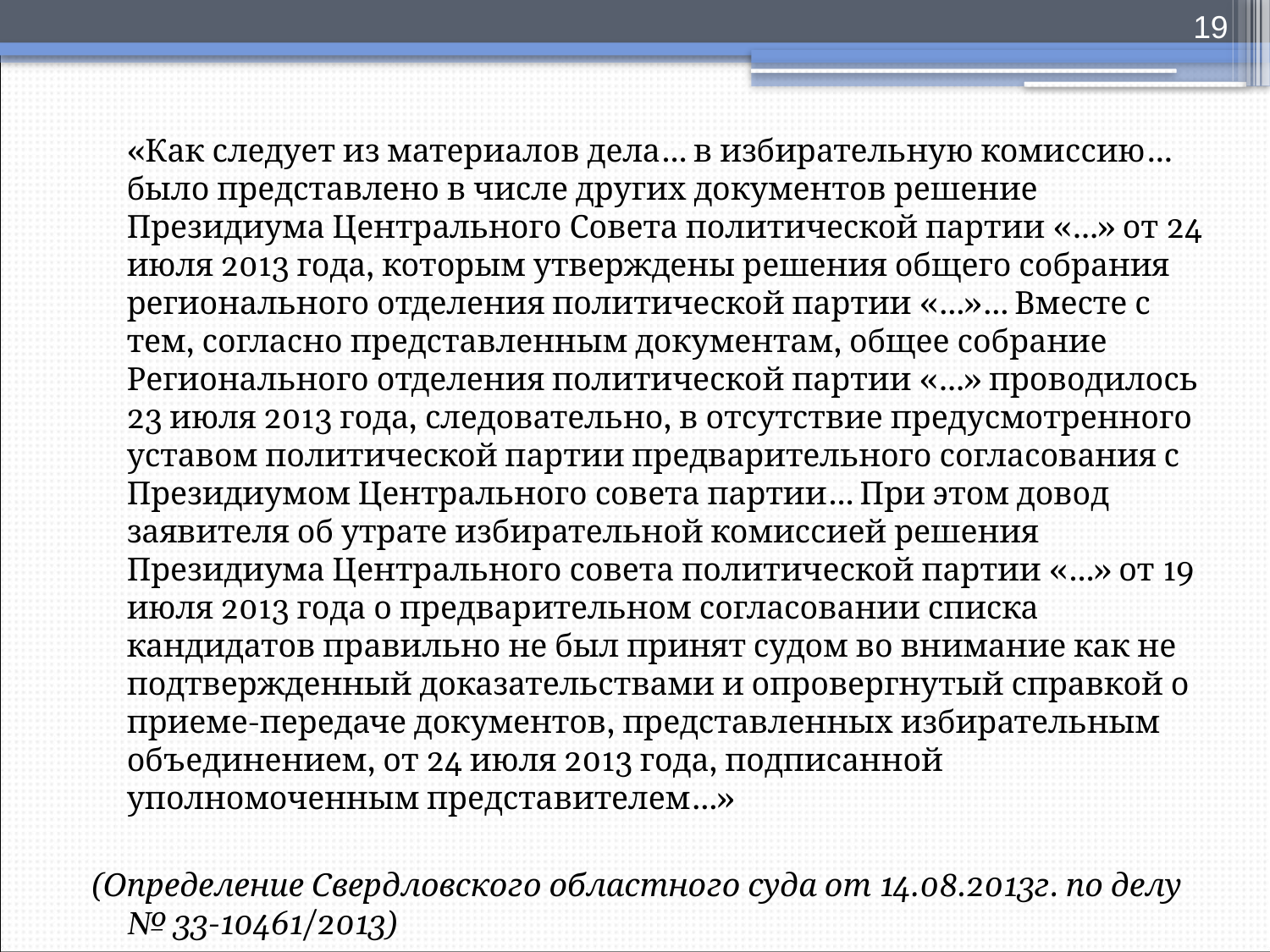

19
#
«Как следует из материалов дела… в избирательную комиссию… было представлено в числе других документов решение Президиума Центрального Совета политической партии «…» от 24 июля 2013 года, которым утверждены решения общего собрания регионального отделения политической партии «…»… Вместе с тем, согласно представленным документам, общее собрание Регионального отделения политической партии «…» проводилось 23 июля 2013 года, следовательно, в отсутствие предусмотренного уставом политической партии предварительного согласования с Президиумом Центрального совета партии… При этом довод заявителя об утрате избирательной комиссией решения Президиума Центрального совета политической партии «…» от 19 июля 2013 года о предварительном согласовании списка кандидатов правильно не был принят судом во внимание как не подтвержденный доказательствами и опровергнутый справкой о приеме-передаче документов, представленных избирательным объединением, от 24 июля 2013 года, подписанной уполномоченным представителем…»

(Определение Свердловского областного суда от 14.08.2013г. по делу № 33-10461/2013)